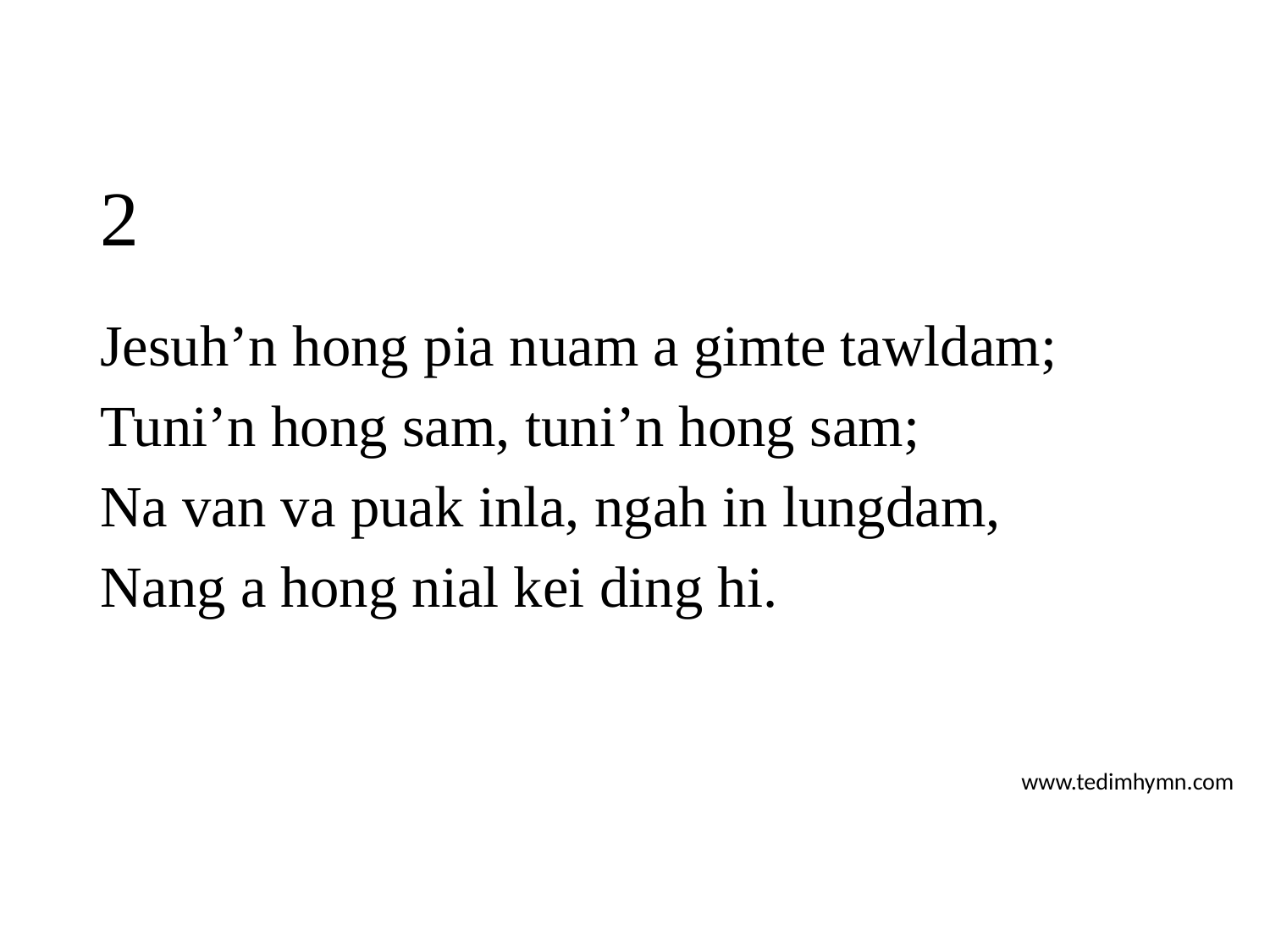

# 2
Jesuh’n hong pia nuam a gimte tawldam;
Tuni’n hong sam, tuni’n hong sam;
Na van va puak inla, ngah in lungdam,
Nang a hong nial kei ding hi.
www.tedimhymn.com